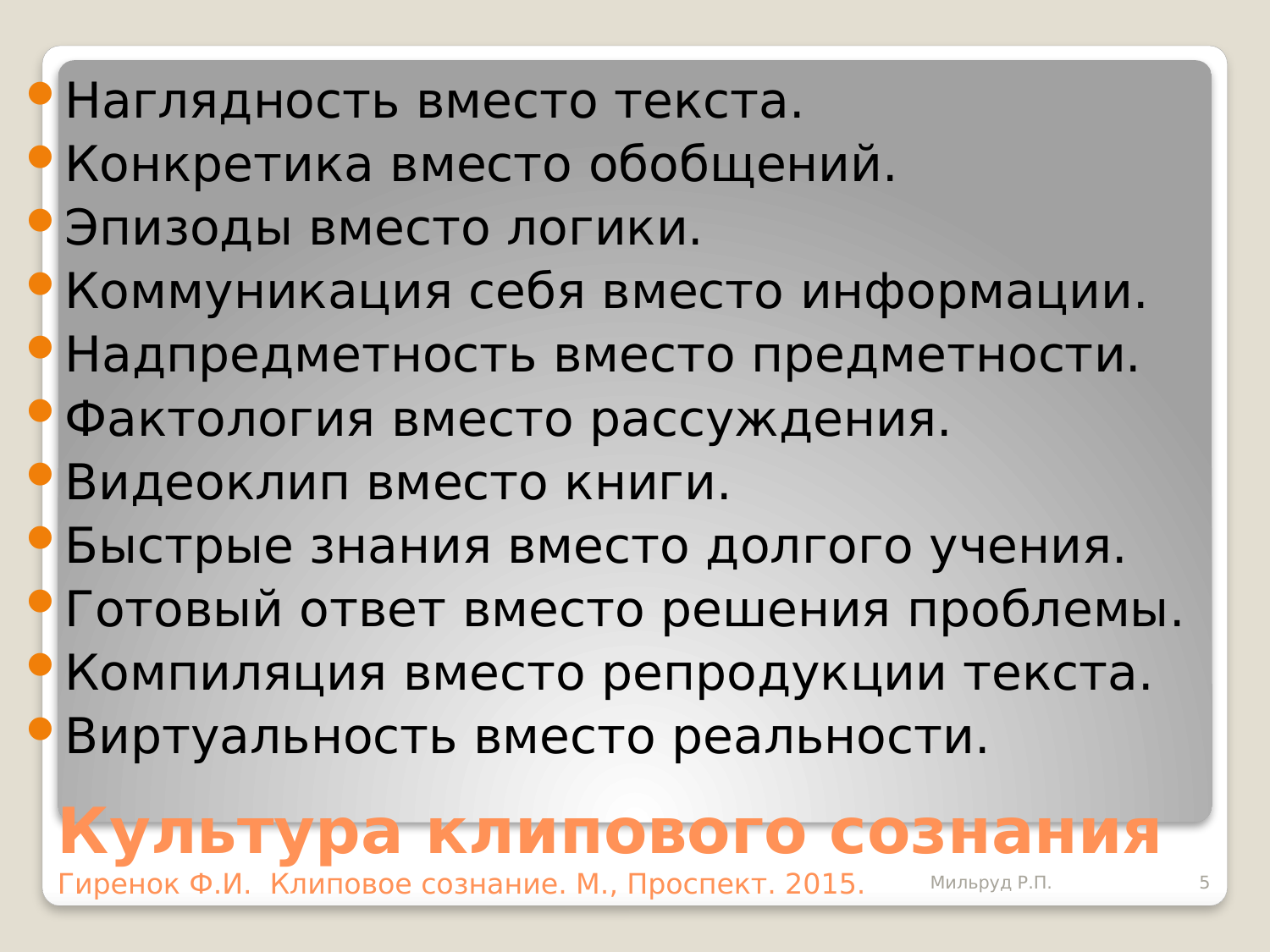

Наглядность вместо текста.
Конкретика вместо обобщений.
Эпизоды вместо логики.
Коммуникация себя вместо информации.
Надпредметность вместо предметности.
Фактология вместо рассуждения.
Видеоклип вместо книги.
Быстрые знания вместо долгого учения.
Готовый ответ вместо решения проблемы.
Компиляция вместо репродукции текста.
Виртуальность вместо реальности.

# Культура клипового сознания Гиренок Ф.И.  Клиповое сознание. М., Проспект. 2015.
Мильруд Р.П.
5